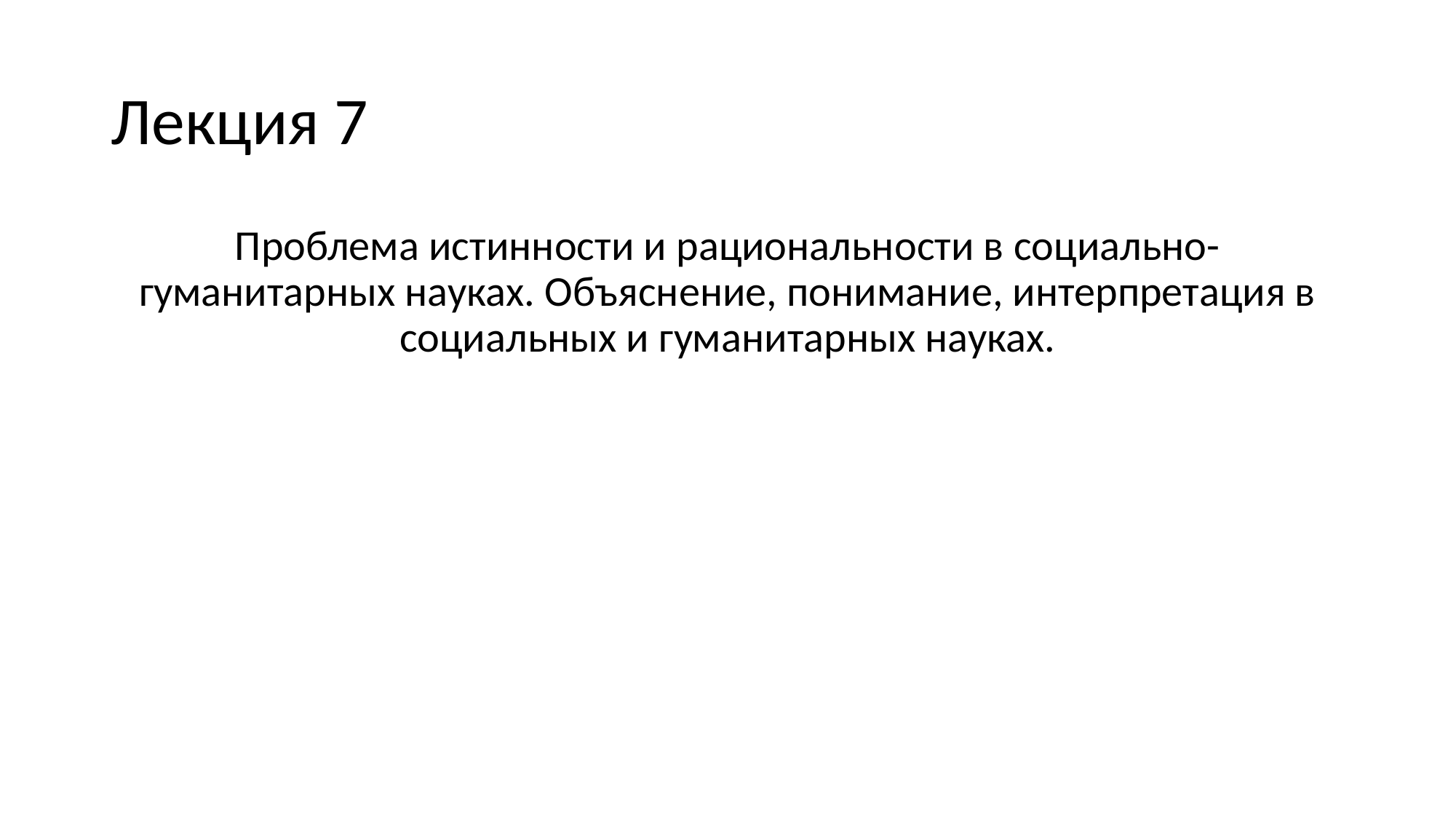

# Лекция 7
Проблема истинности и рациональности в социально-гуманитарных науках. Объяснение, понимание, интерпретация в социальных и гуманитарных науках.